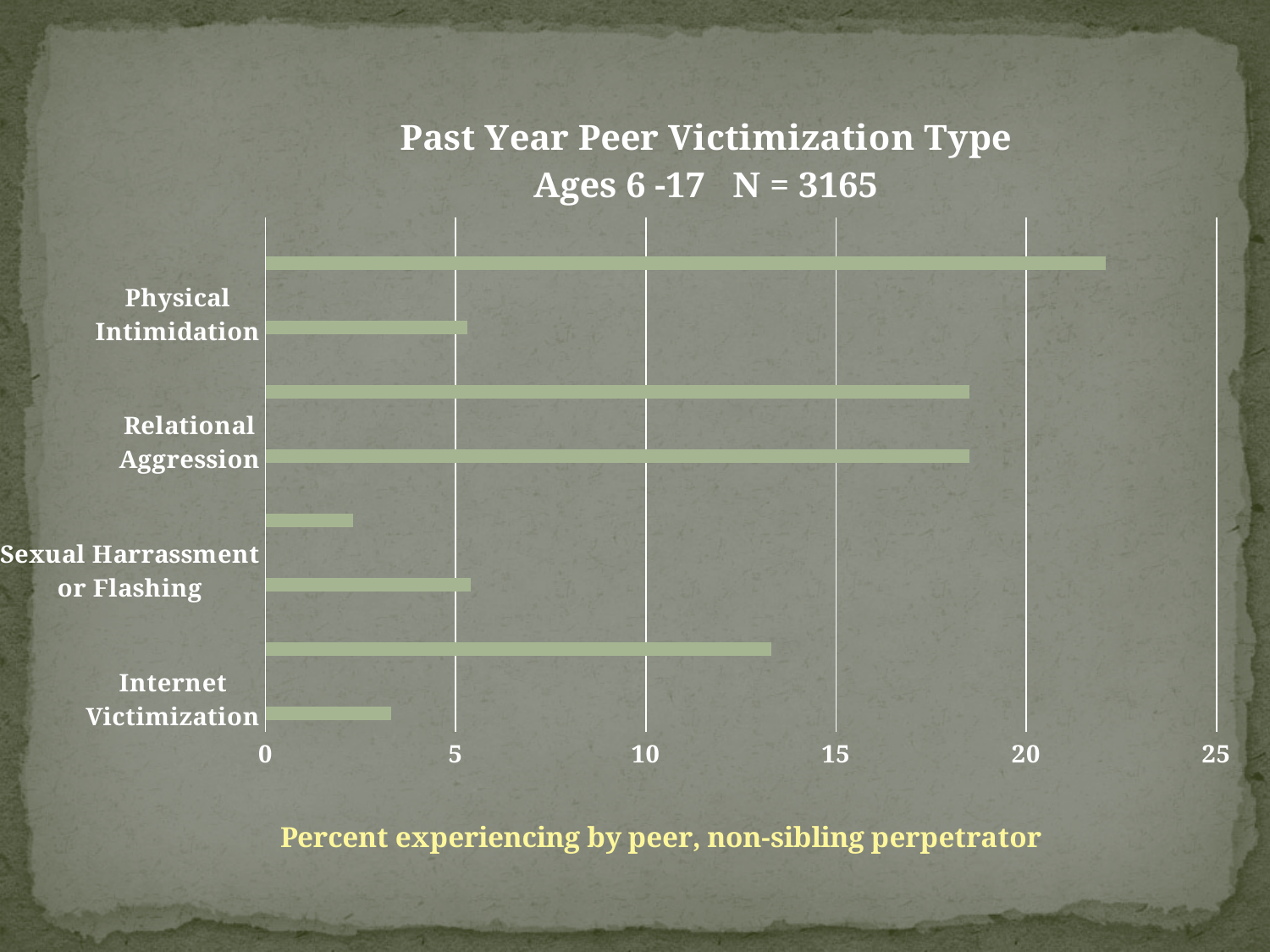

### Chart: Past Year Peer Victimization Type
Ages 6 -17   N = 3165

| Category | Series 1 | Series 2 | Series 3 |
|---|---|---|---|
| Internet Victimization | 3.3 | None | None |
| Property Victimization | 13.3 | None | None |
| Sexual Harrassment or Flashing | 5.4 | None | None |
| Sexual Assault | 2.3 | None | None |
| Relational Aggression | 18.5 | None | None |
| Verbal Aggression | 18.5 | None | None |
| Physical Intimidation | 5.3 | None | None |
| Physical Assault | 22.1 | None | None |